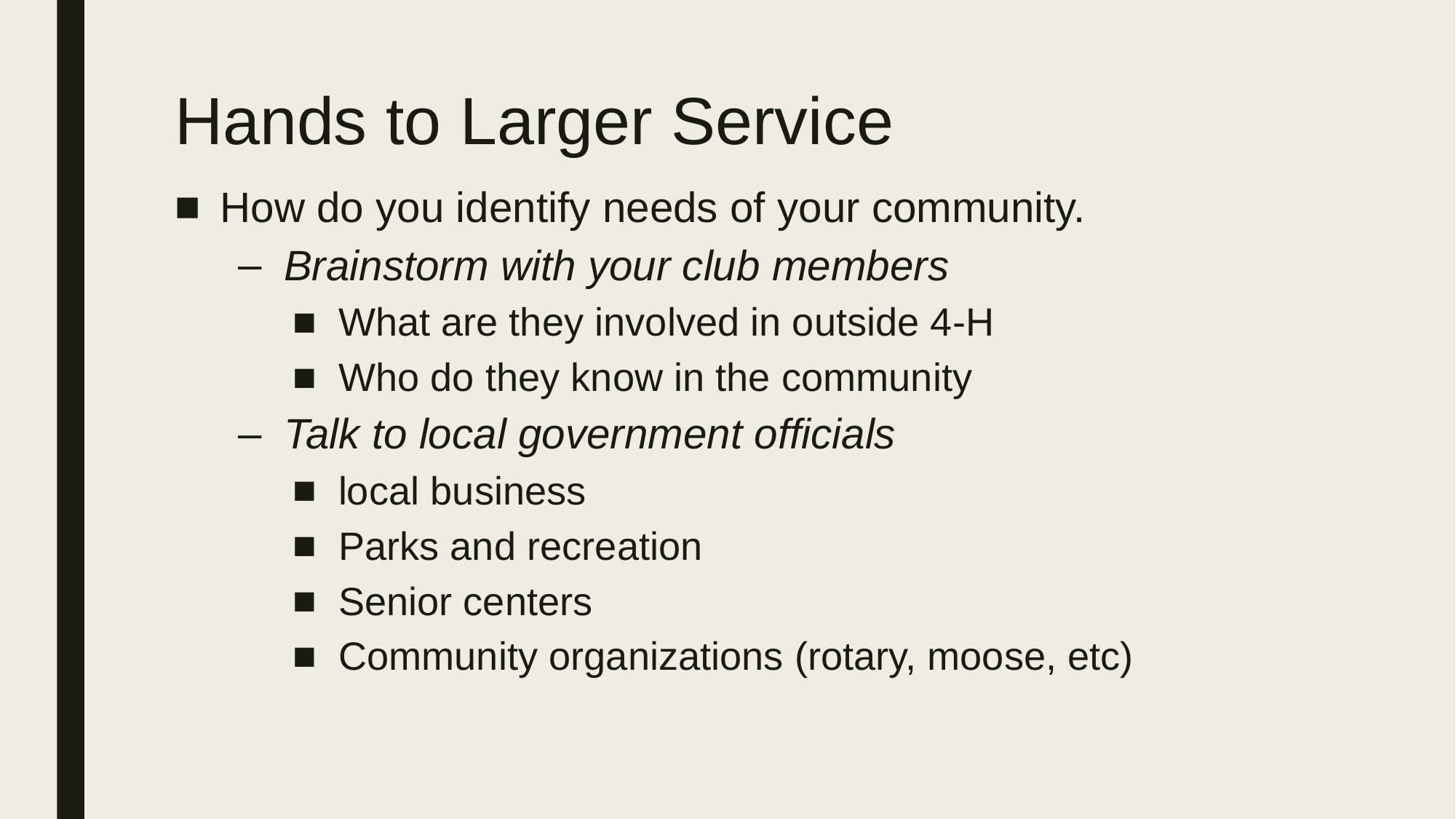

# Hands to Larger Service
How do you identify needs of your community.
Brainstorm with your club members
What are they involved in outside 4-H
Who do they know in the community
Talk to local government officials
local business
Parks and recreation
Senior centers
Community organizations (rotary, moose, etc)